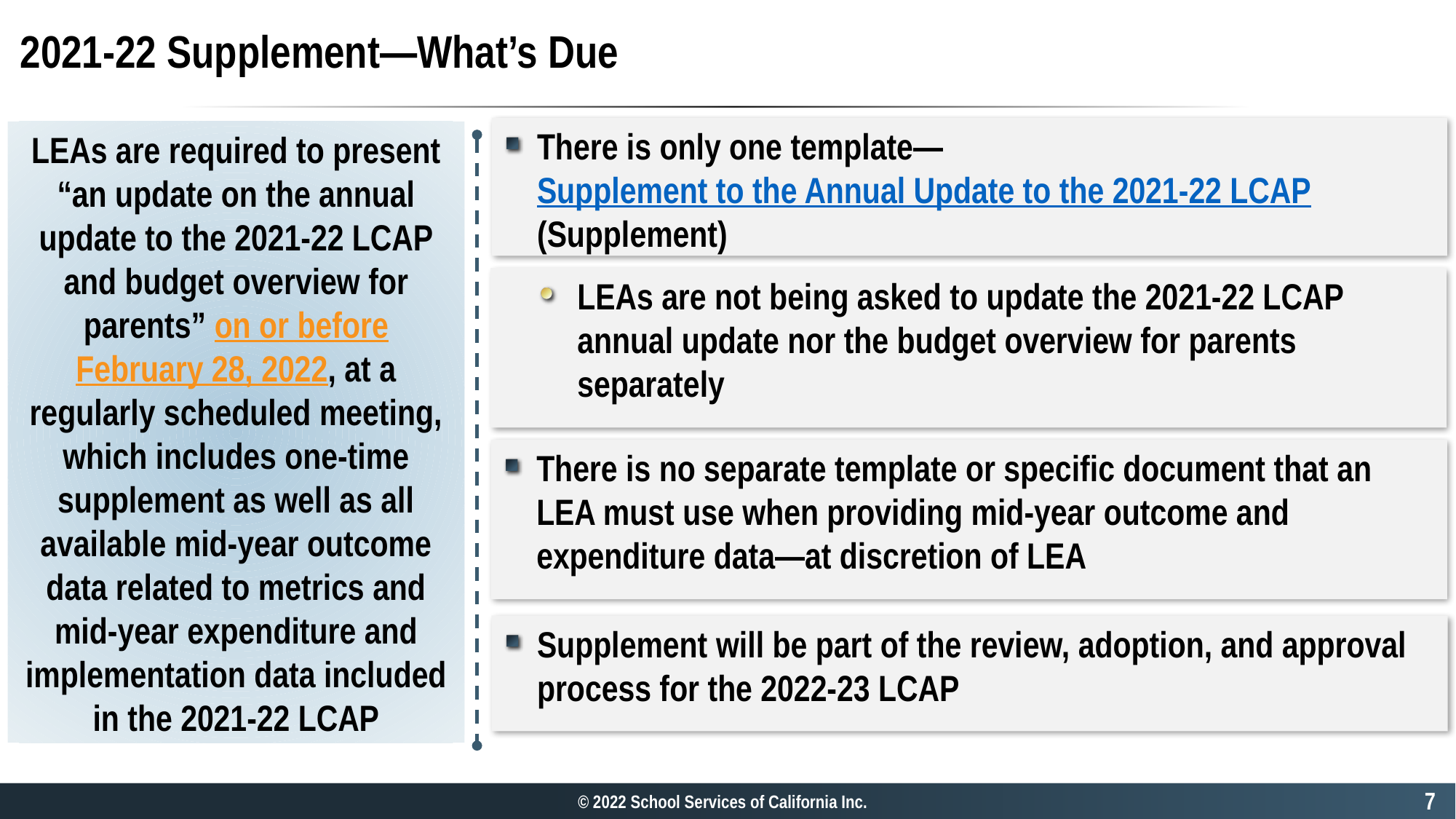

# 2021-22 Supplement—What’s Due

There is only one template—Supplement to the Annual Update to the 2021-22 LCAP (Supplement)

LEAs are required to present “an update on the annual update to the 2021-22 LCAP and budget overview for parents” on or before February 28, 2022, at a regularly scheduled meeting, which includes one-time supplement as well as all available mid-year outcome data related to metrics and mid-year expenditure and implementation data included in the 2021-22 LCAP

LEAs are not being asked to update the 2021-22 LCAP annual update nor the budget overview for parents separately
There is no separate template or specific document that an LEA must use when providing mid-year outcome and expenditure data—at discretion of LEA

Supplement will be part of the review, adoption, and approval process for the 2022-23 LCAP

7
© 2022 School Services of California Inc.